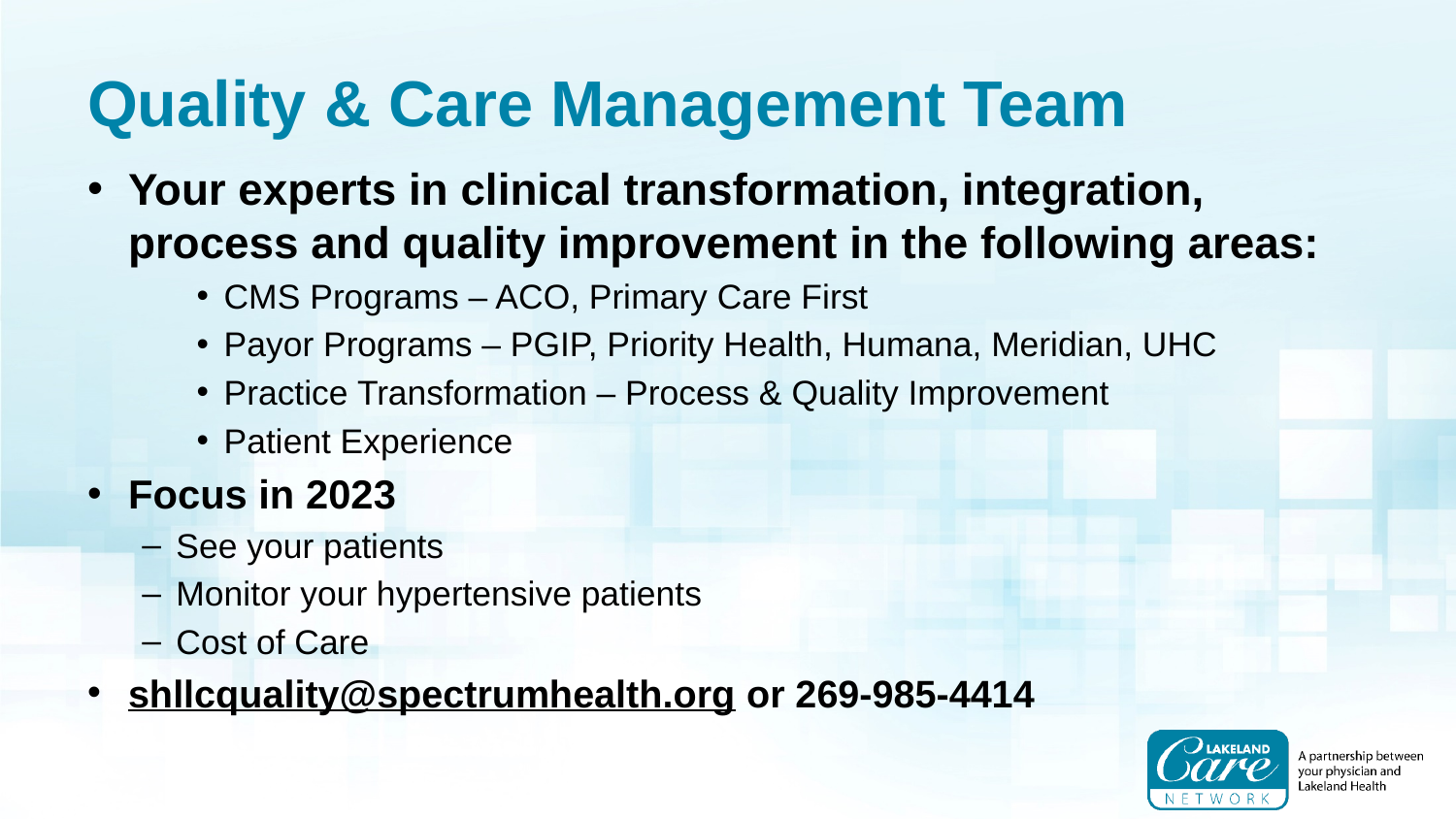

# Quality & Care Management Team
Your experts in clinical transformation, integration, process and quality improvement in the following areas:
CMS Programs – ACO, Primary Care First
Payor Programs – PGIP, Priority Health, Humana, Meridian, UHC
Practice Transformation – Process & Quality Improvement
Patient Experience
Focus in 2023
See your patients
Monitor your hypertensive patients
Cost of Care
shllcquality@spectrumhealth.org or 269-985-4414